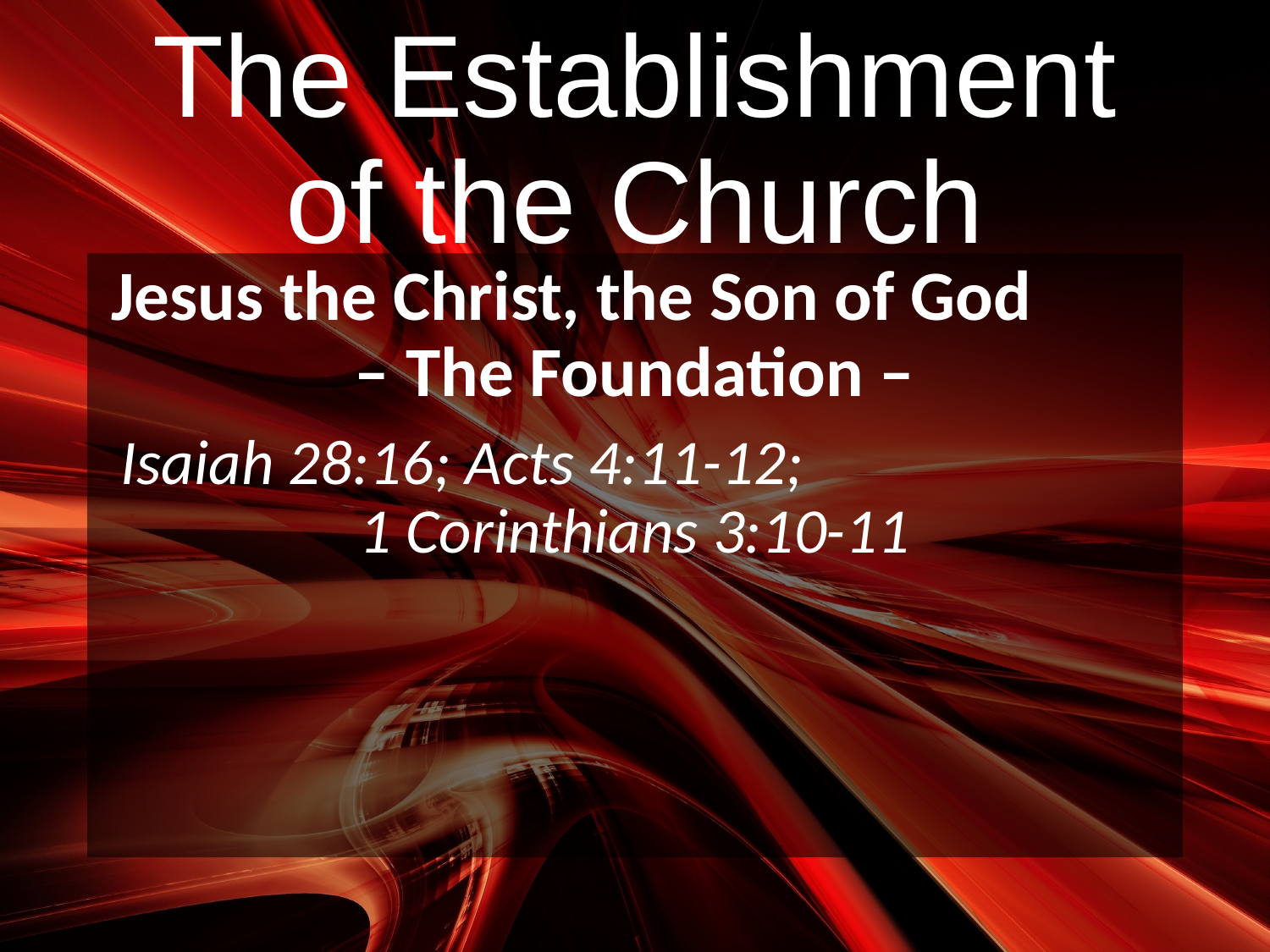

# The Establishment of the Church
Jesus the Christ, the Son of God         – The Foundation –
Isaiah 28:16; Acts 4:11-12;                         1 Corinthians 3:10-11